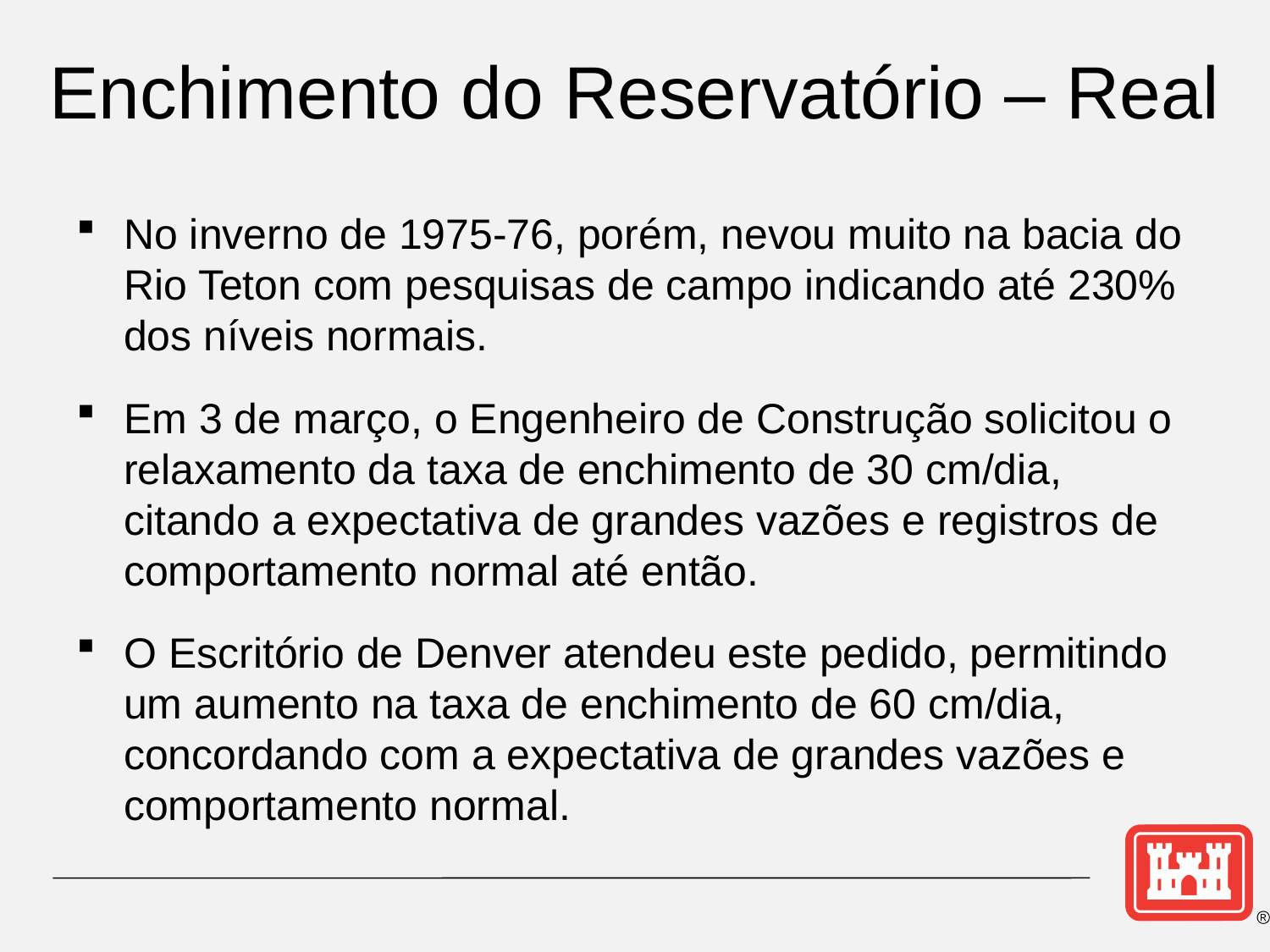

Enchimento do Reservatório – Real
No inverno de 1975-76, porém, nevou muito na bacia do Rio Teton com pesquisas de campo indicando até 230% dos níveis normais.
Em 3 de março, o Engenheiro de Construção solicitou o relaxamento da taxa de enchimento de 30 cm/dia, citando a expectativa de grandes vazões e registros de comportamento normal até então.
O Escritório de Denver atendeu este pedido, permitindo um aumento na taxa de enchimento de 60 cm/dia, concordando com a expectativa de grandes vazões e comportamento normal.